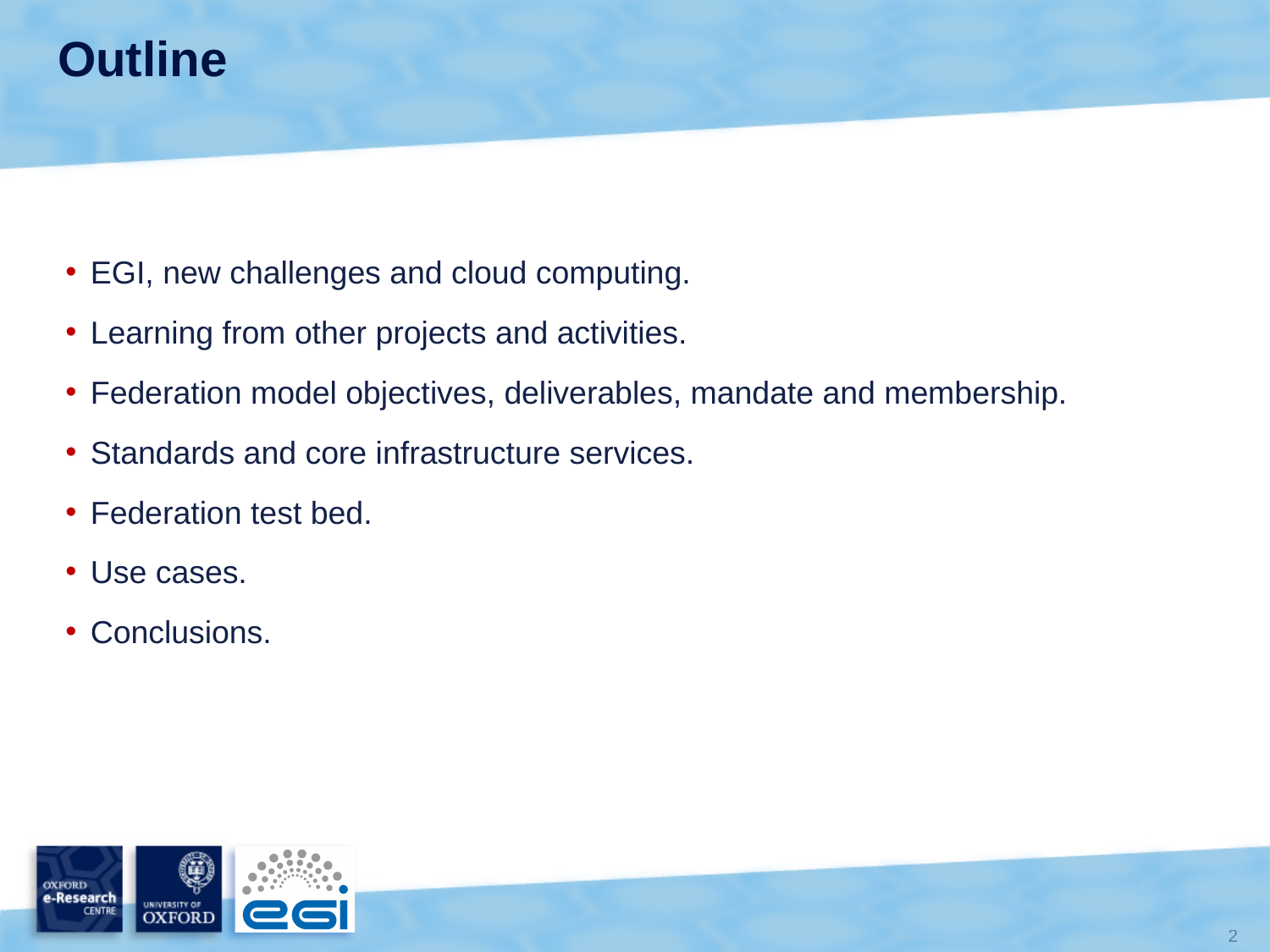

# Outline

EGI, new challenges and cloud computing.
Learning from other projects and activities.
Federation model objectives, deliverables, mandate and membership.
Standards and core infrastructure services.
Federation test bed.
Use cases.
Conclusions.